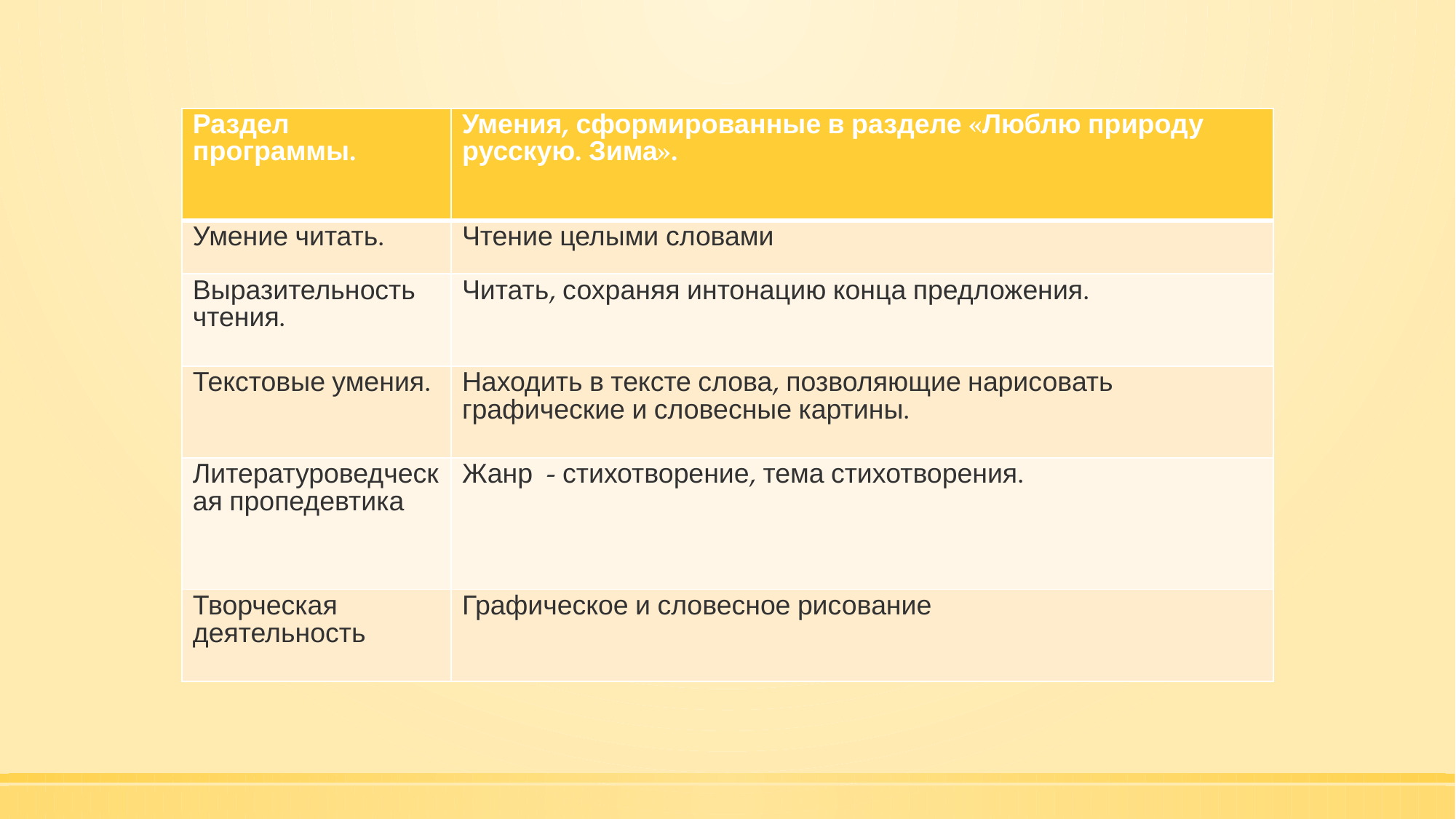

| Раздел программы. | Умения, сформированные в разделе «Люблю природу русскую. Зима». |
| --- | --- |
| Умение читать. | Чтение целыми словами |
| Выразительность чтения. | Читать, сохраняя интонацию конца предложения. |
| Текстовые умения. | Находить в тексте слова, позволяющие нарисовать графические и словесные картины. |
| Литературоведческая пропедевтика | Жанр - стихотворение, тема стихотворения. |
| Творческая деятельность | Графическое и словесное рисование |